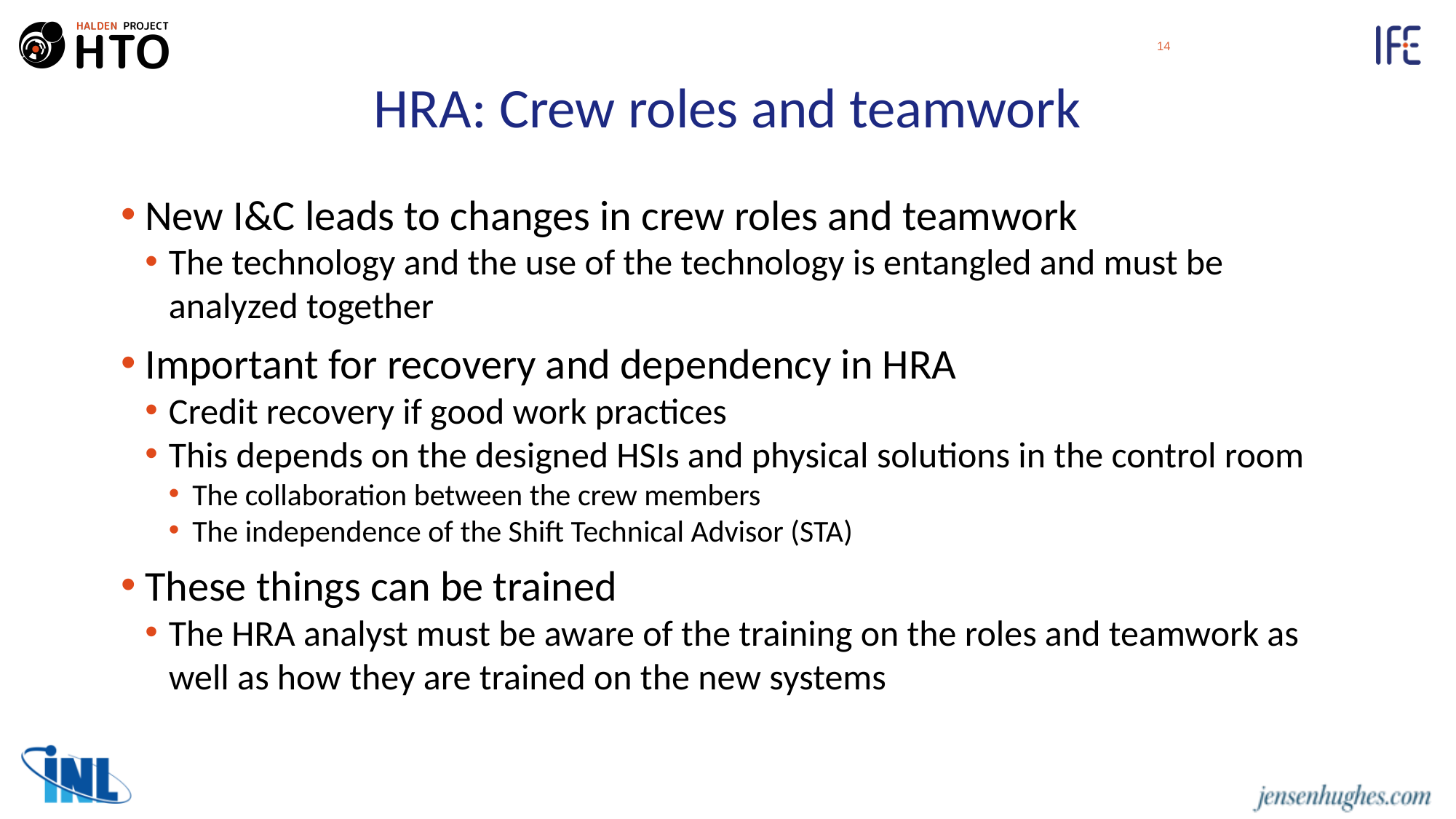

14
# HRA: Crew roles and teamwork
New I&C leads to changes in crew roles and teamwork
The technology and the use of the technology is entangled and must be analyzed together
Important for recovery and dependency in HRA
Credit recovery if good work practices
This depends on the designed HSIs and physical solutions in the control room
The collaboration between the crew members
The independence of the Shift Technical Advisor (STA)
These things can be trained
The HRA analyst must be aware of the training on the roles and teamwork as well as how they are trained on the new systems